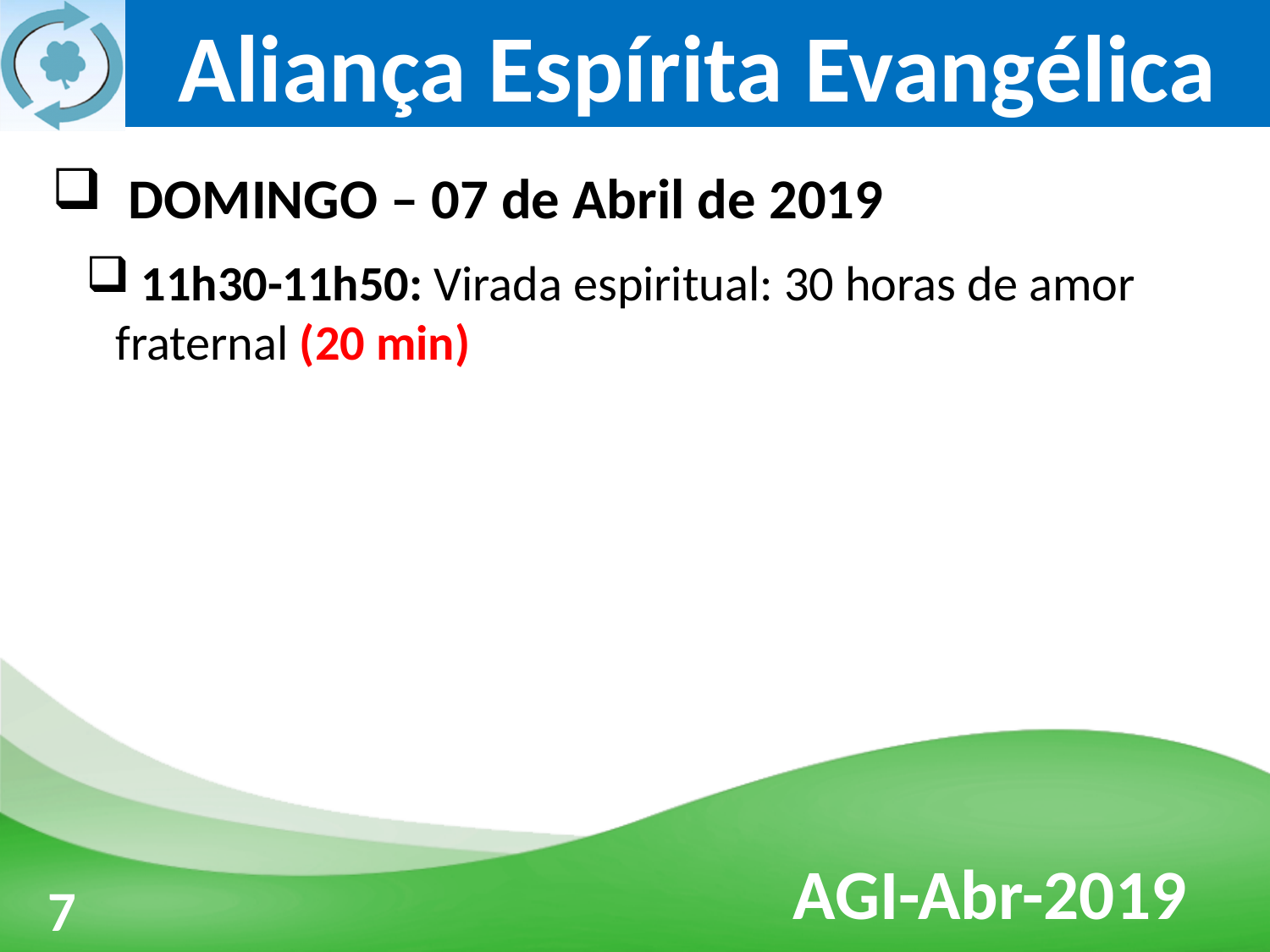

DOMINGO – 07 de Abril de 2019
 11h30-11h50: Virada espiritual: 30 horas de amor fraternal (20 min)
3

7